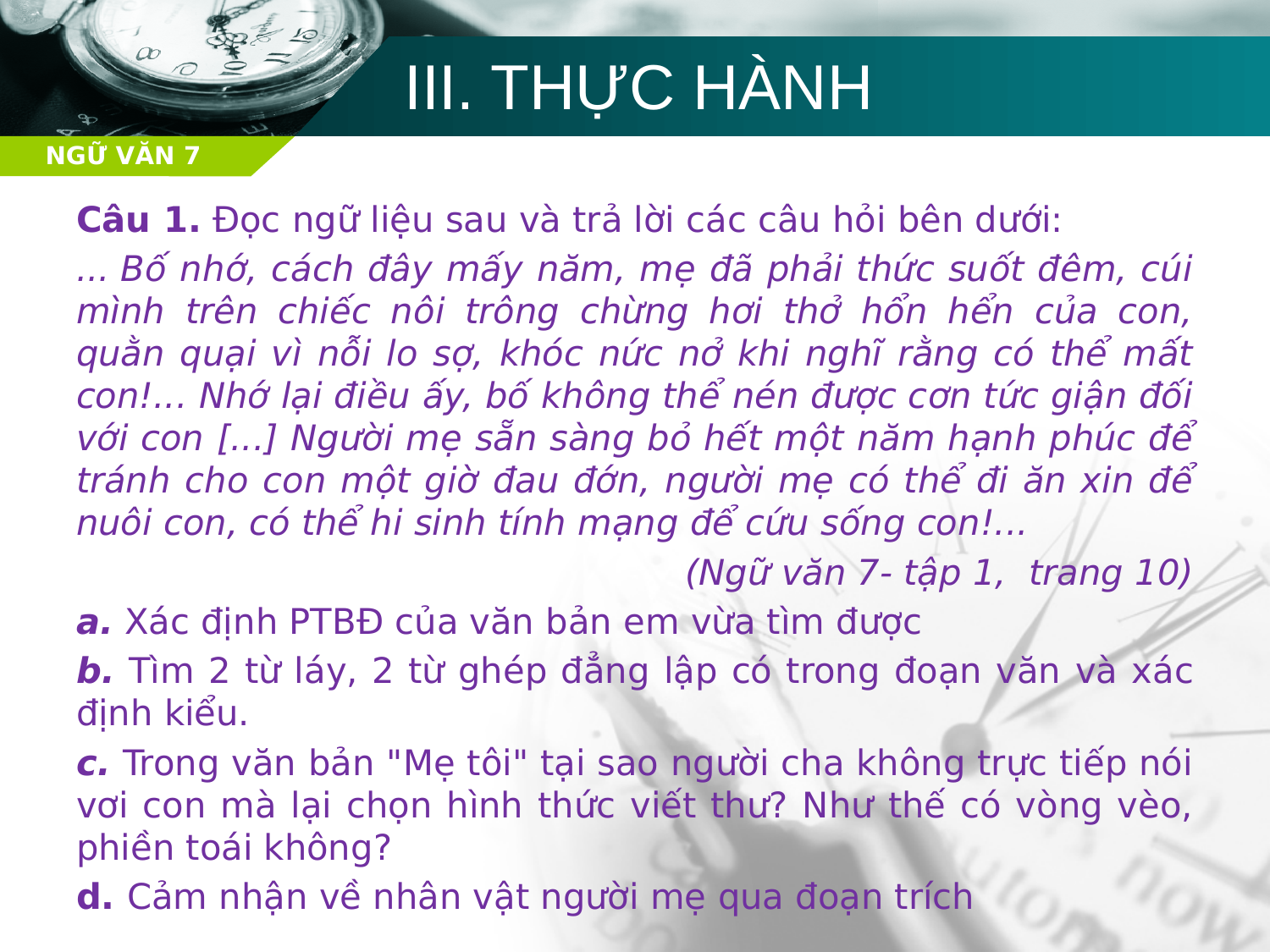

# III. THỰC HÀNH
Câu 1. Đọc ngữ liệu sau và trả lời các câu hỏi bên dưới:
... Bố nhớ, cách đây mấy năm, mẹ đã phải thức suốt đêm, cúi mình trên chiếc nôi trông chừng hơi thở hổn hển của con, quằn quại vì nỗi lo sợ, khóc nức nở khi nghĩ rằng có thể mất con!... Nhớ lại điều ấy, bố không thể nén được cơn tức giận đối với con [...] Người mẹ sẵn sàng bỏ hết một năm hạnh phúc để tránh cho con một giờ đau đớn, người mẹ có thể đi ăn xin để nuôi con, có thể hi sinh tính mạng để cứu sống con!...
(Ngữ văn 7- tập 1,  trang 10)
a. Xác định PTBĐ của văn bản em vừa tìm được
b. Tìm 2 từ láy, 2 từ ghép đẳng lập có trong đoạn văn và xác định kiểu.
c. Trong văn bản "Mẹ tôi" tại sao người cha không trực tiếp nói vơi con mà lại chọn hình thức viết thư? Như thế có vòng vèo, phiền toái không?
d. Cảm nhận về nhân vật người mẹ qua đoạn trích